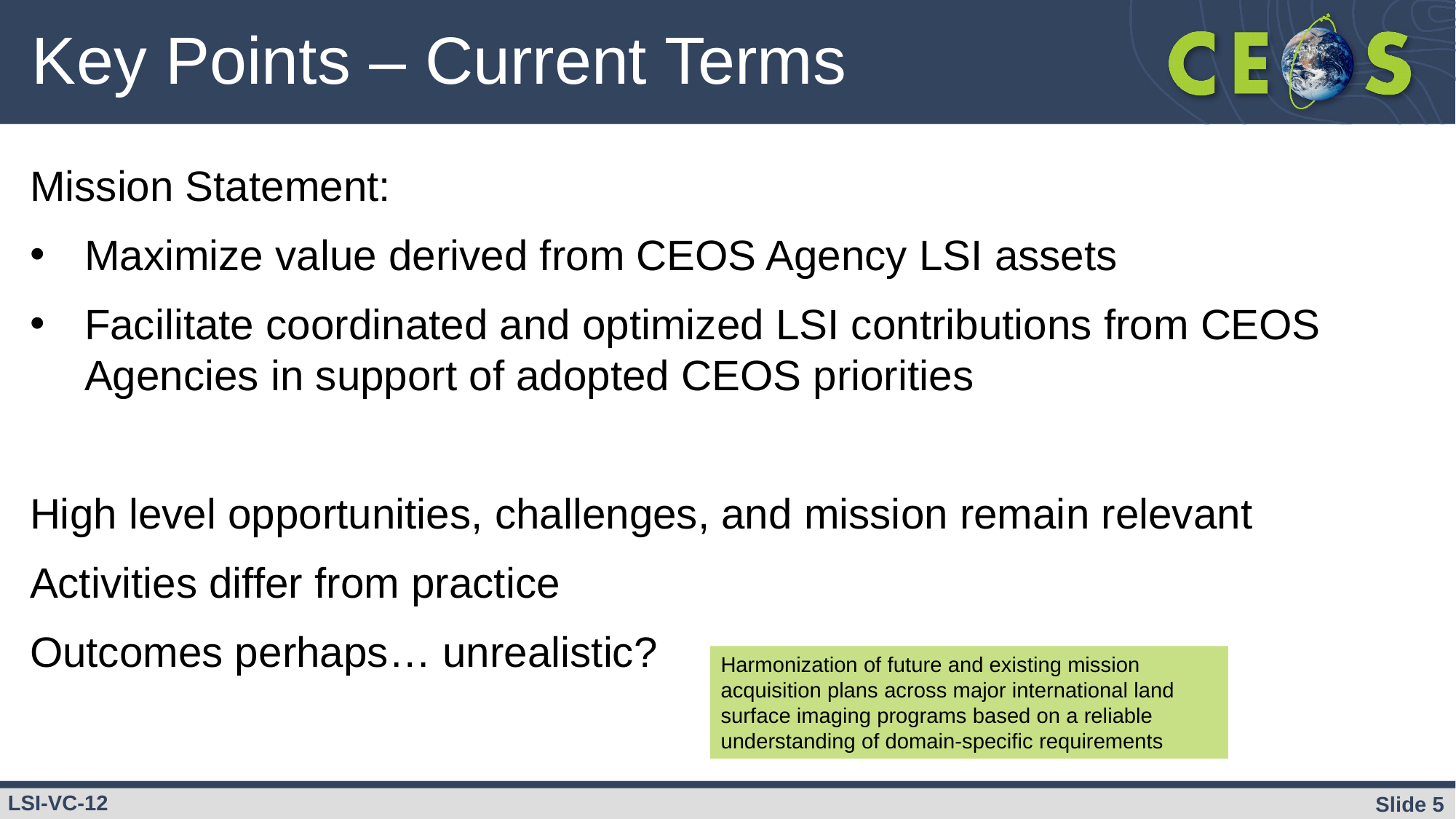

# Key Points – Current Terms
Mission Statement:
Maximize value derived from CEOS Agency LSI assets
Facilitate coordinated and optimized LSI contributions from CEOS Agencies in support of adopted CEOS priorities

High level opportunities, challenges, and mission remain relevant
Activities differ from practice
Outcomes perhaps… unrealistic?

Harmonization of future and existing mission acquisition plans across major international land surface imaging programs based on a reliable understanding of domain-specific requirements